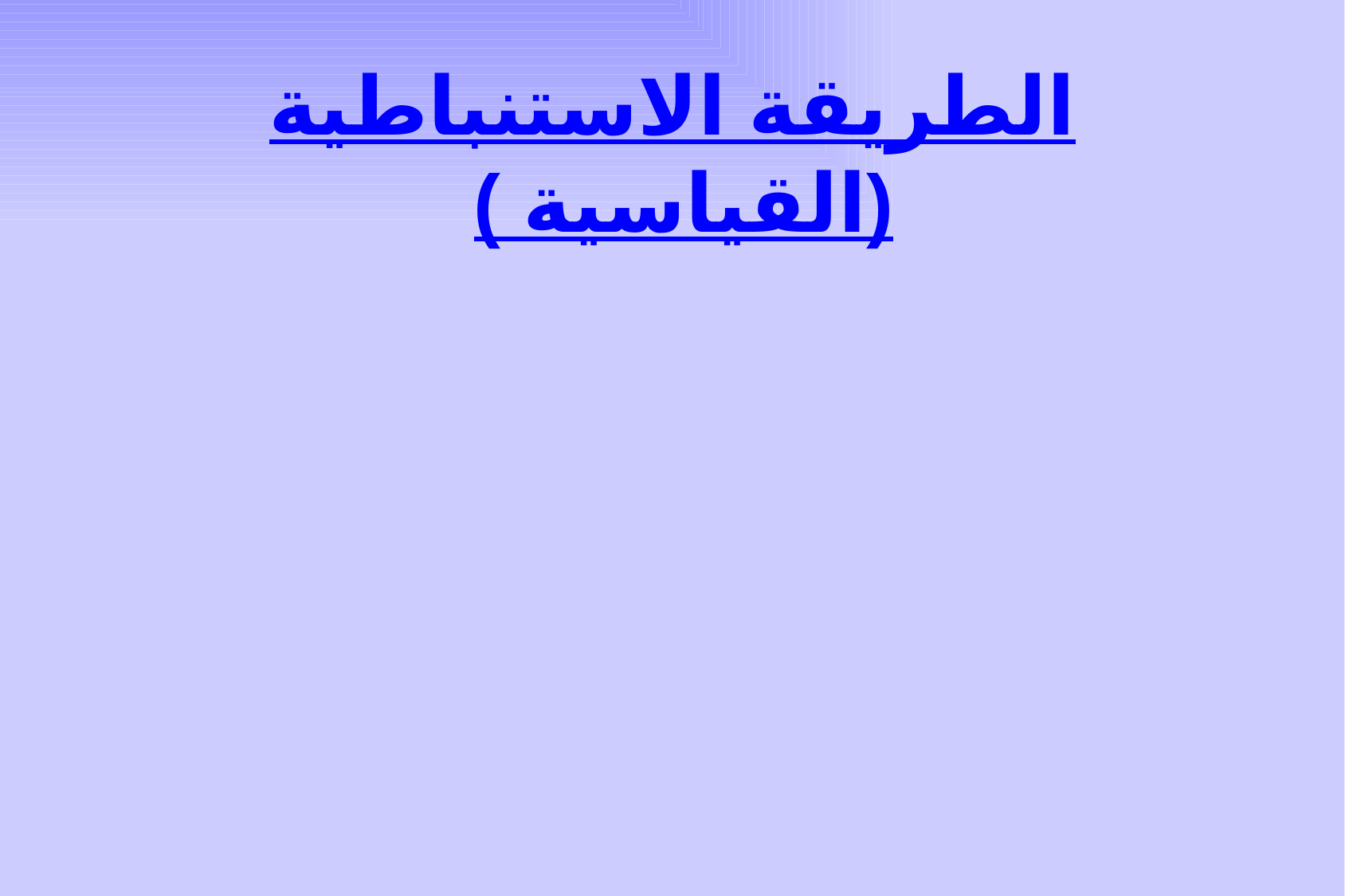

# الطريقة الاستنباطية (القياسية )
تسير من الكل إلى الجزء أو من العموميات إلى الخصوصيات (عن طريق الأمثلة بعد ذكر القاعدة)، وهي تصلح لتدريس النظريات والقوانين في الرياضيات والفيزياء والكيمياء، وفى تدريس قواعد اللغة ...